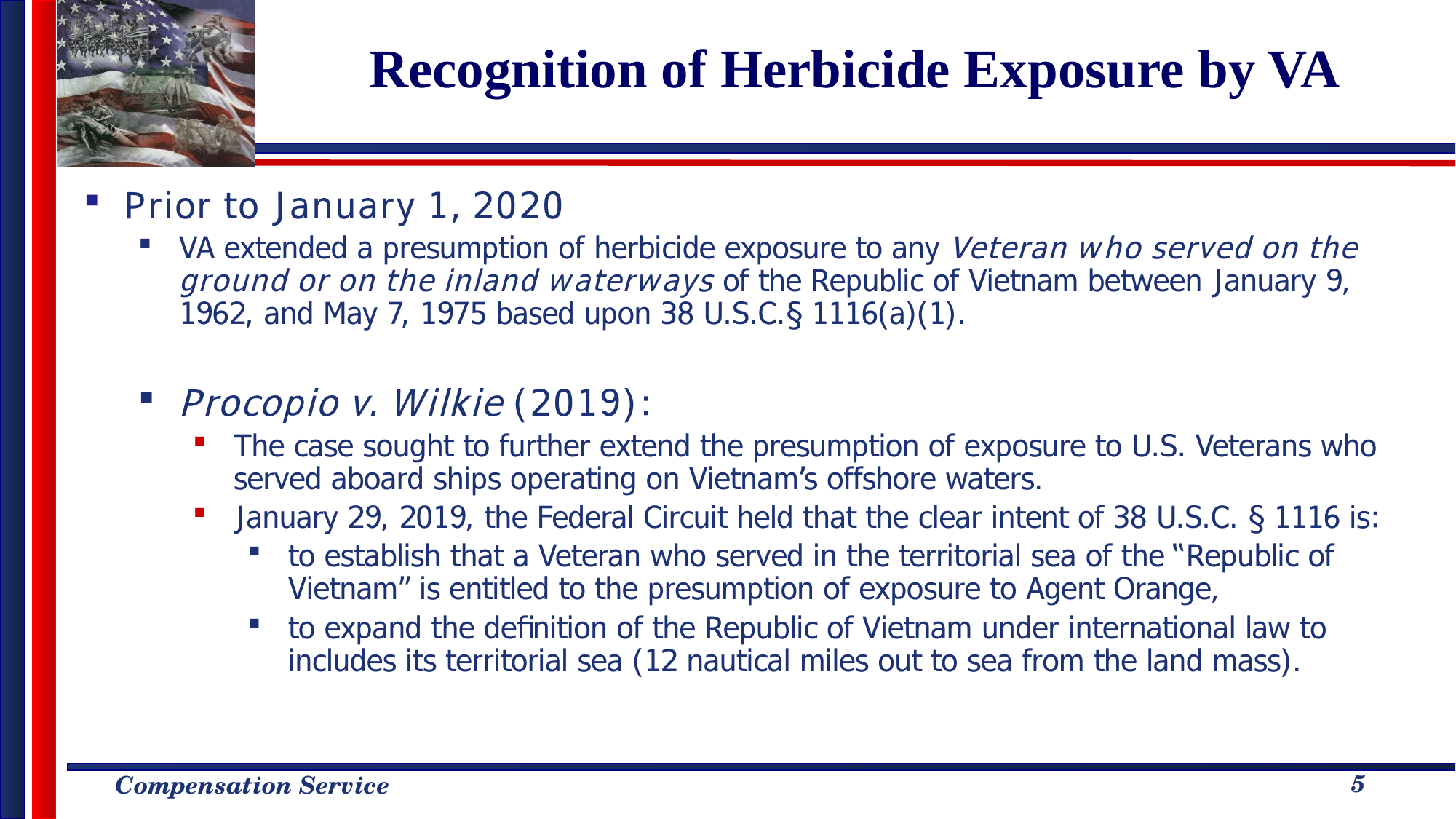

# Recognition of Herbicide Exposure by VA
Prior to January 1, 2020
VA extended a presumption of herbicide exposure to any Veteran who served on the ground or on the inland waterways of the Republic of Vietnam between January 9, 1962, and May 7, 1975 based upon 38 U.S.C.§ 1116(a)(1).

Procopio v. Wilkie (2019):
The case sought to further extend the presumption of exposure to U.S. Veterans who served aboard ships operating on Vietnam’s offshore waters.
January 29, 2019, the Federal Circuit held that the clear intent of 38 U.S.C. § 1116 is:
to establish that a Veteran who served in the territorial sea of the “Republic of Vietnam” is entitled to the presumption of exposure to Agent Orange,
to expand the definition of the Republic of Vietnam under international law to includes its territorial sea (12 nautical miles out to sea from the land mass).
5